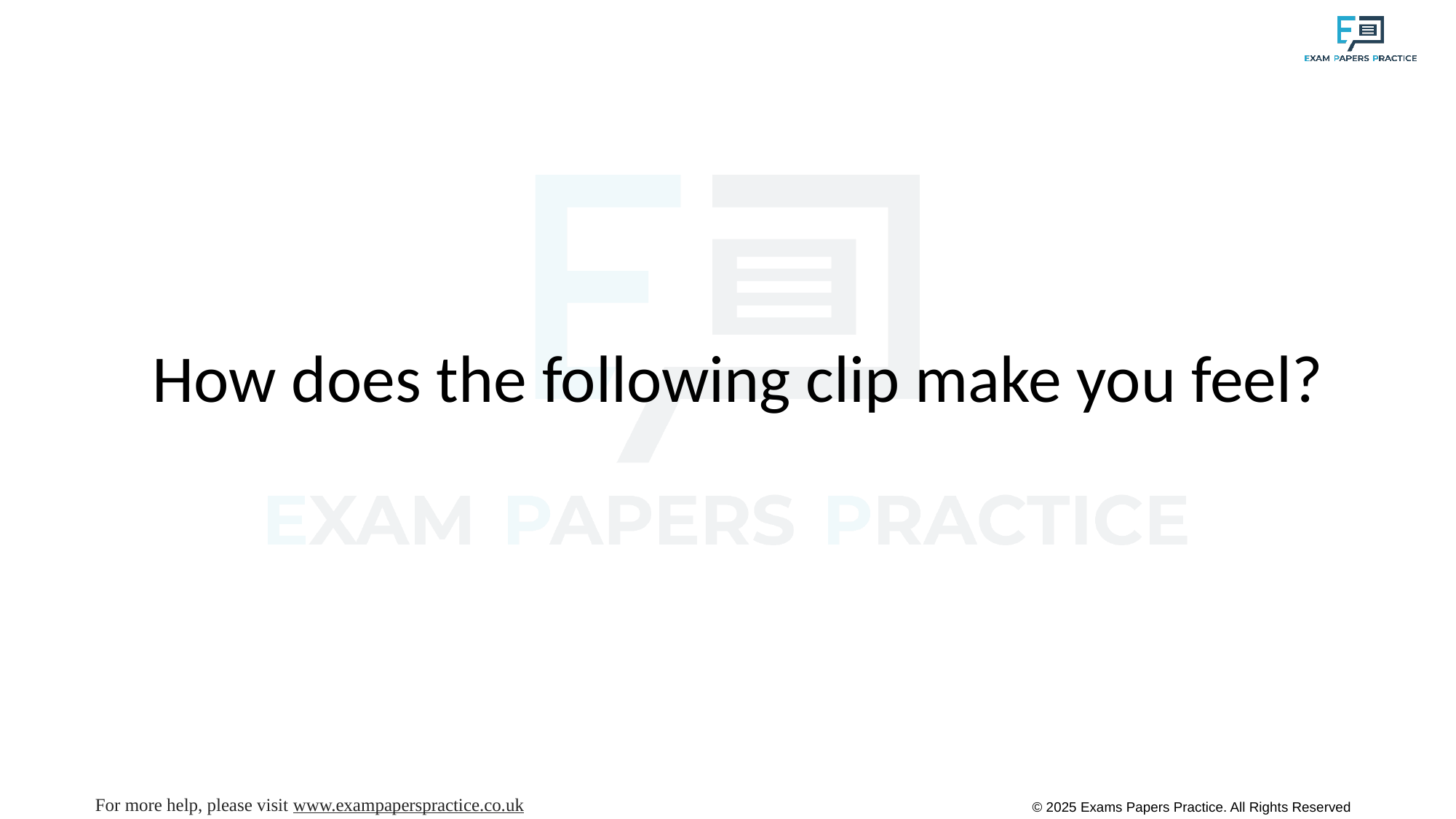

# How does the following clip make you feel?